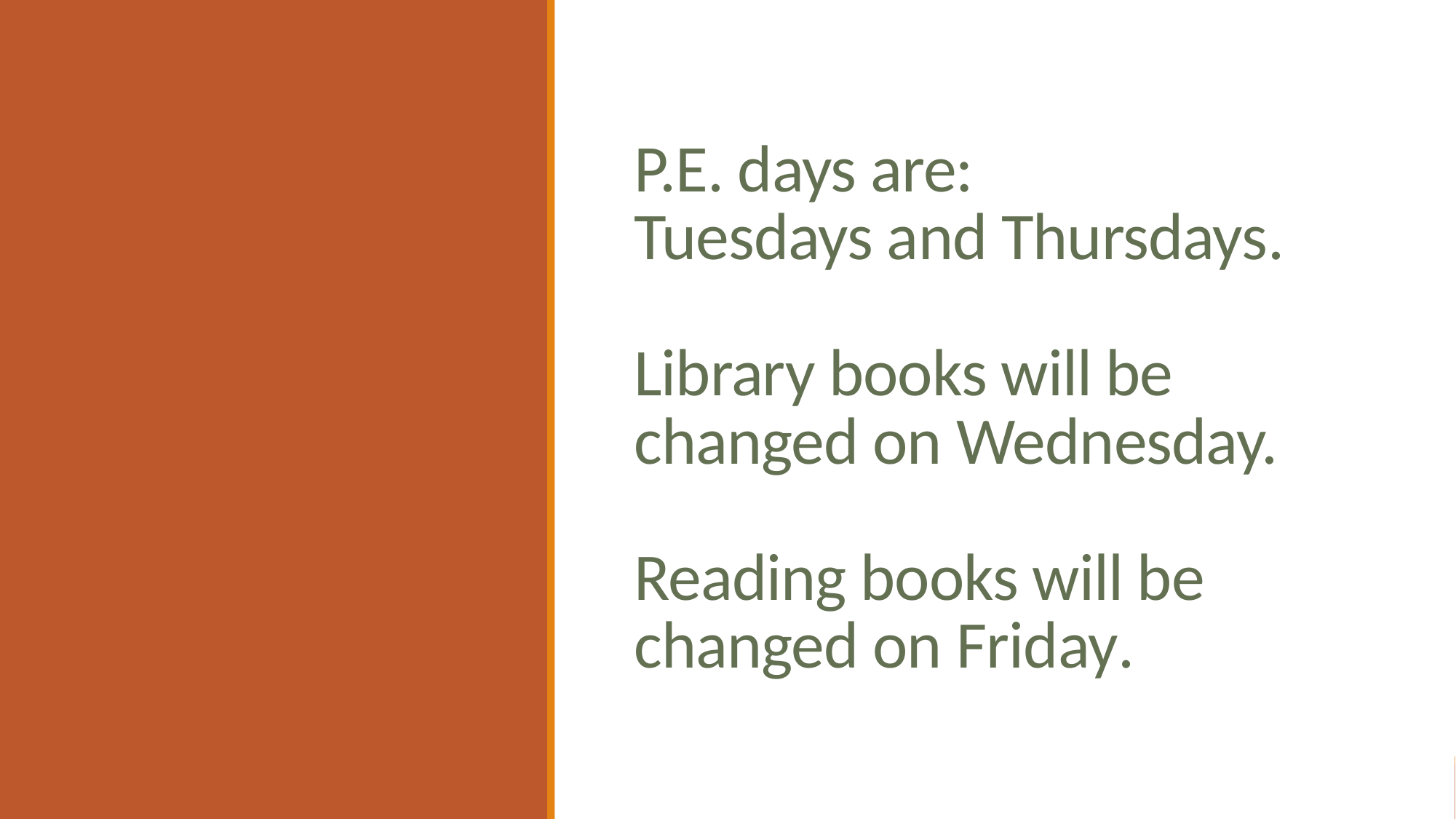

# P.E. days are: Tuesdays and Thursdays. Library books will be changed on Wednesday. Reading books will be changed on Friday.